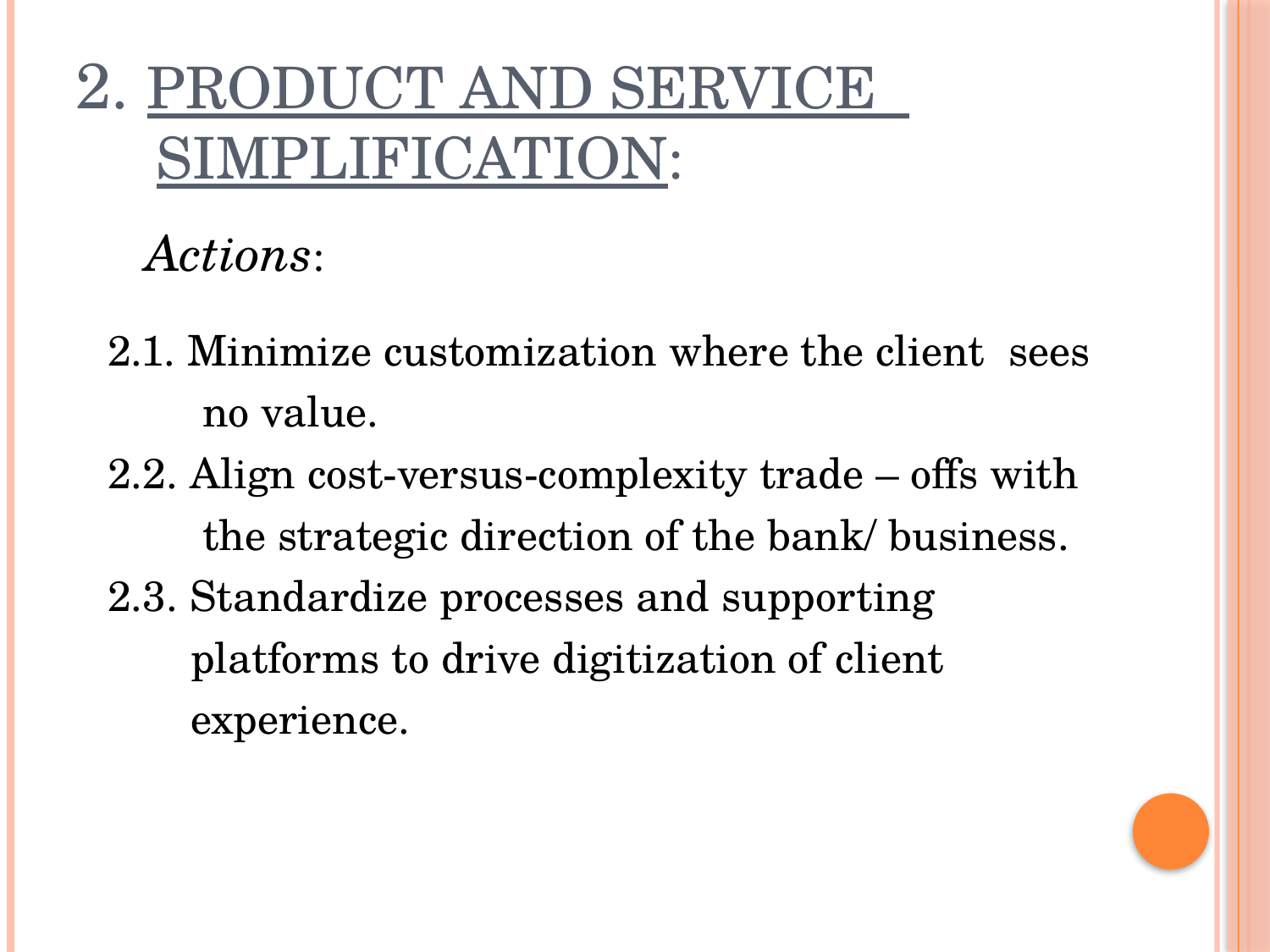

# 2. Product and Service Simplification:

	Actions:

2.1. Minimize customization where the client  sees
        no value.
2.2. Align cost-versus-complexity trade – offs with
        the strategic direction of the bank/ business.
2.3. Standardize processes and supporting
       platforms to drive digitization of client
       experience.